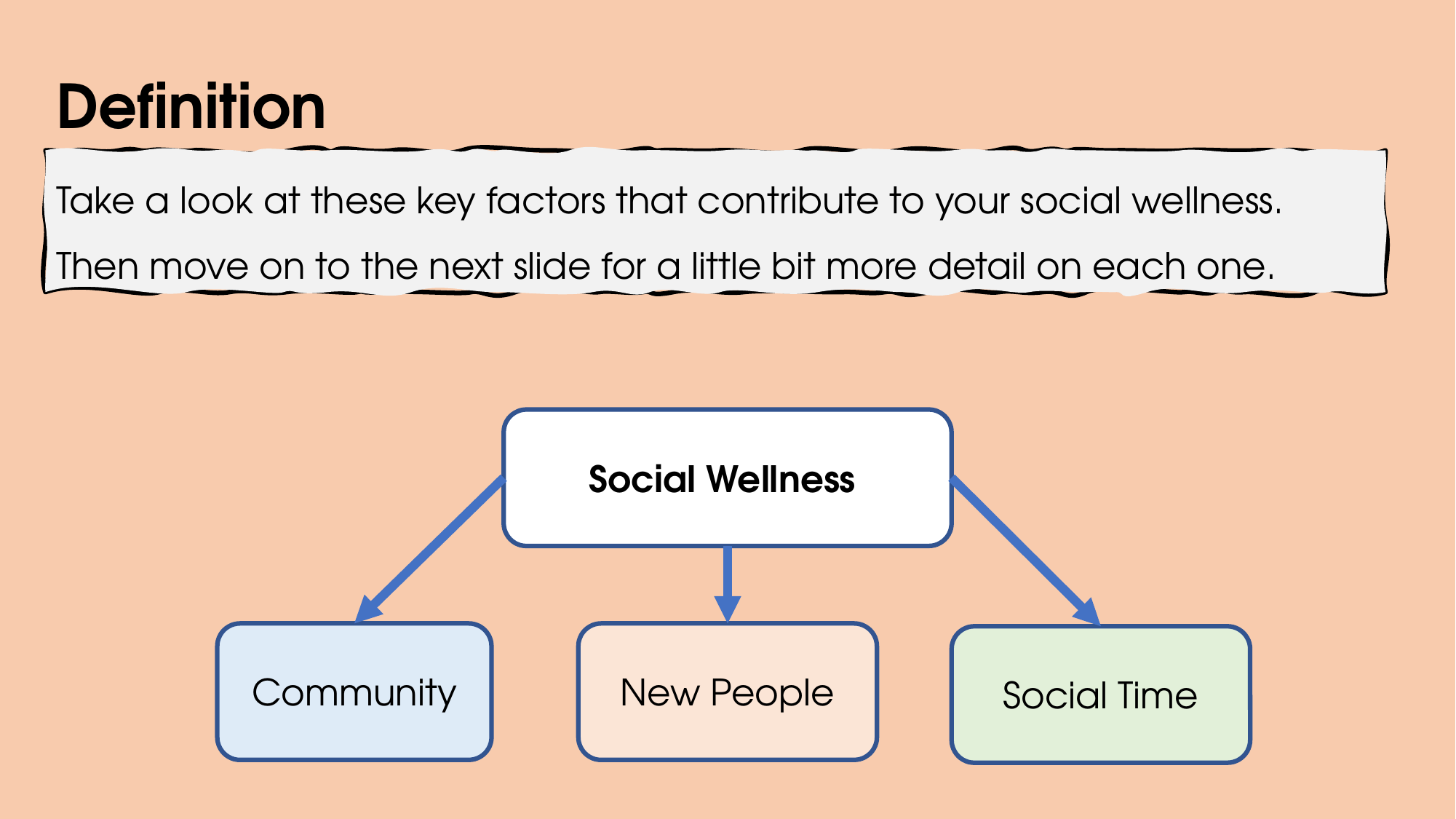

Definition
Take a look at these key factors that contribute to your social wellness. Then move on to the next slide for a little bit more detail on each one.
Social Wellness
Community
New People
Social Time